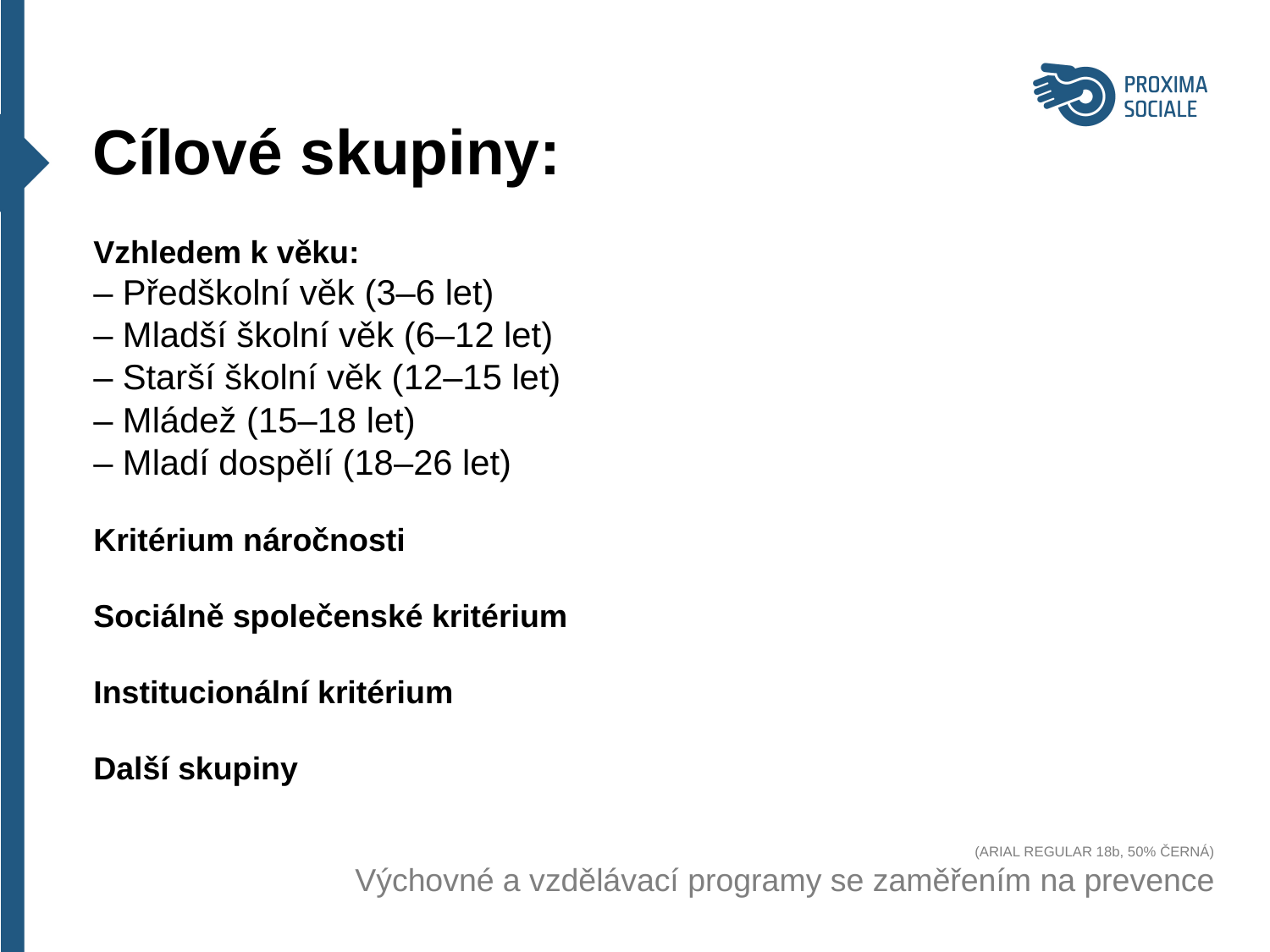

Cílové skupiny:
Vzhledem k věku:
– Předškolní věk (3–6 let)
– Mladší školní věk (6–12 let)
– Starší školní věk (12–15 let)
– Mládež (15–18 let)
– Mladí dospělí (18–26 let)

Kritérium náročnosti

Sociálně společenské kritérium

Institucionální kritérium

Další skupiny

(ARIAL REGULAR 18b, 50% ČERNÁ)
 Výchovné a vzdělávací programy se zaměřením na prevence